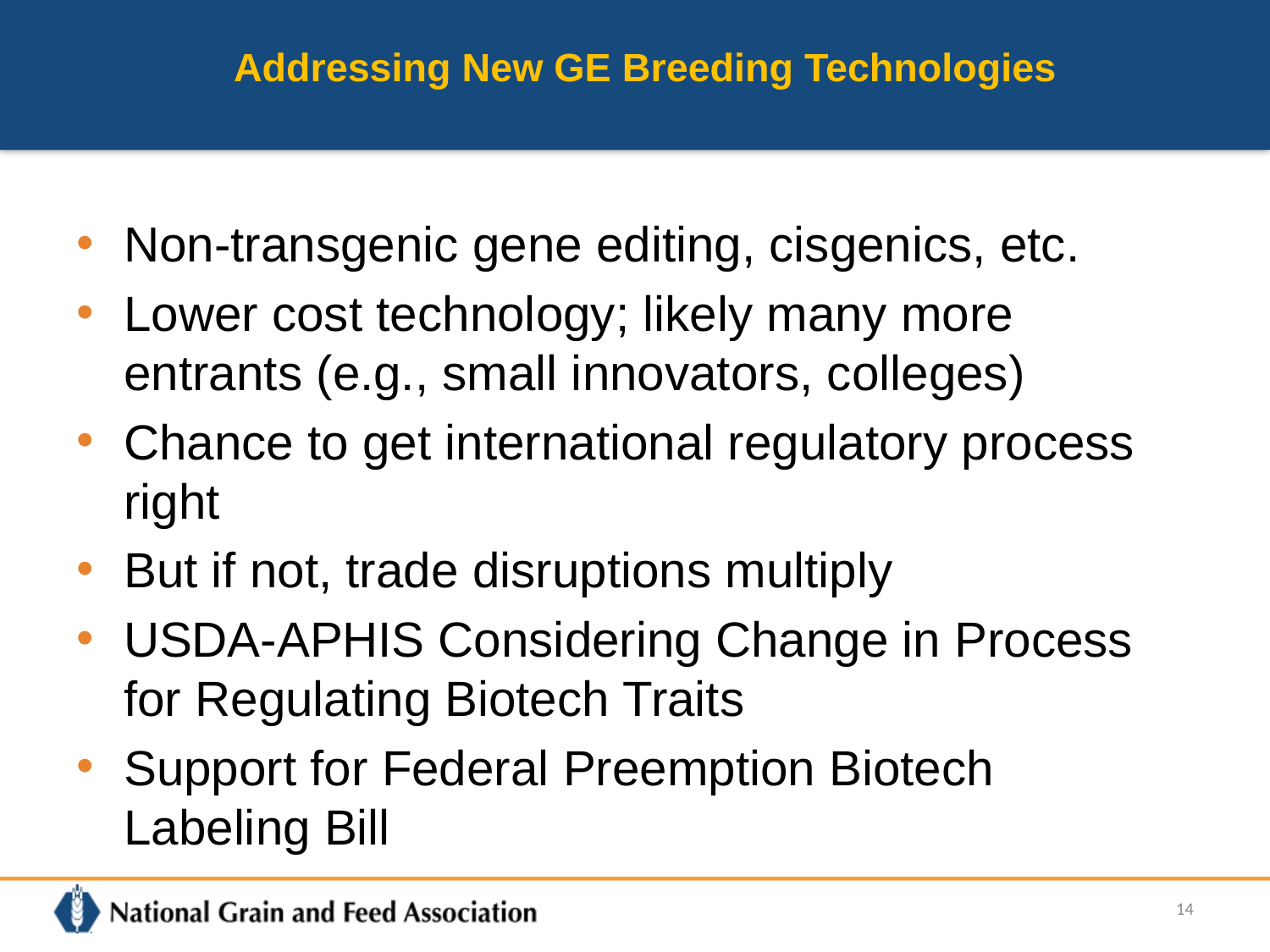

# Addressing New GE Breeding Technologies
Non-transgenic gene editing, cisgenics, etc.
Lower cost technology; likely many more entrants (e.g., small innovators, colleges)
Chance to get international regulatory process right
But if not, trade disruptions multiply
USDA-APHIS Considering Change in Process for Regulating Biotech Traits
Support for Federal Preemption Biotech Labeling Bill

14